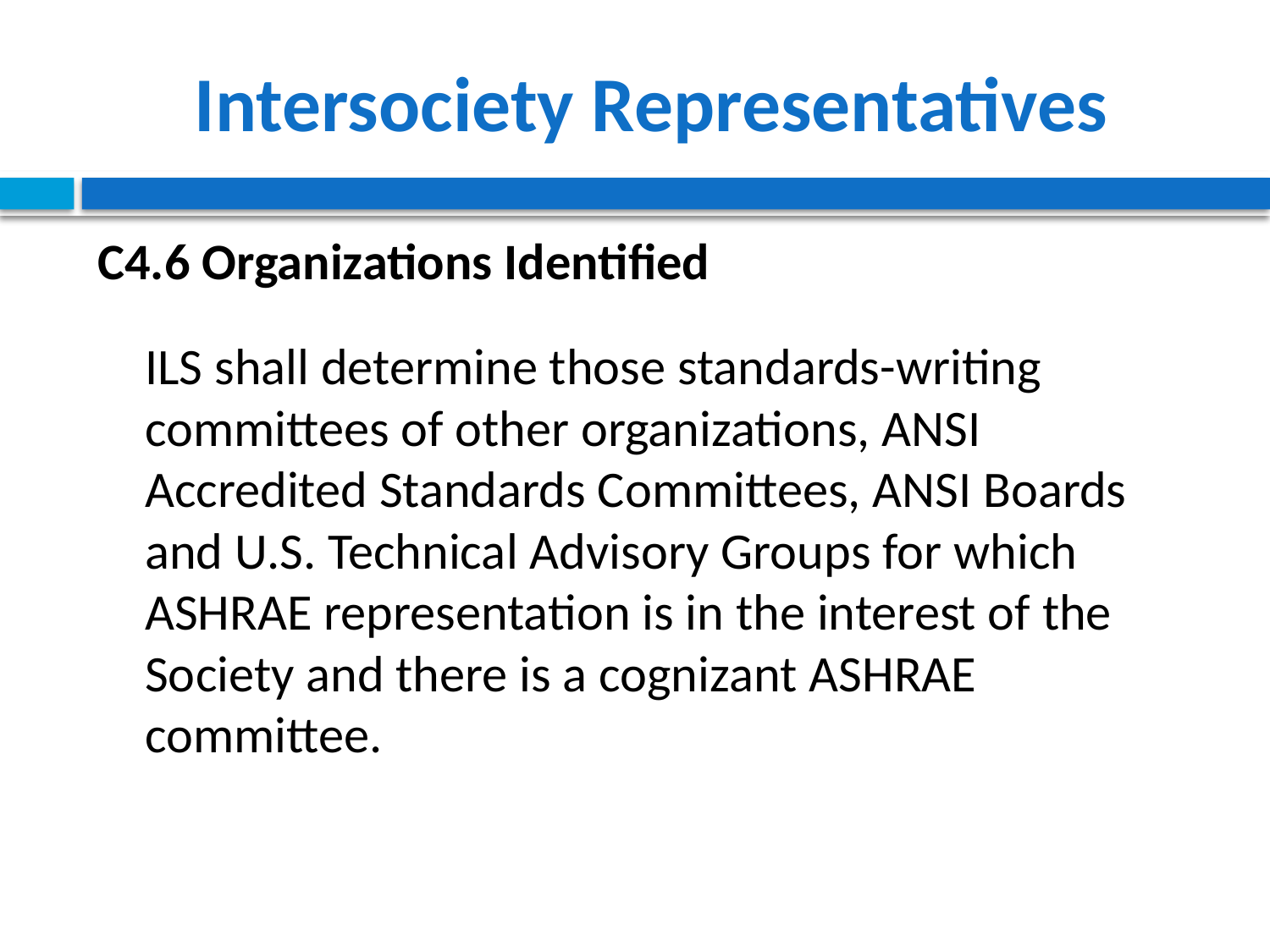

# Intersociety Representatives
C4.6 Organizations Identified
ILS shall determine those standards-writing committees of other organizations, ANSI Accredited Standards Committees, ANSI Boards and U.S. Technical Advisory Groups for which ASHRAE representation is in the interest of the Society and there is a cognizant ASHRAE committee.